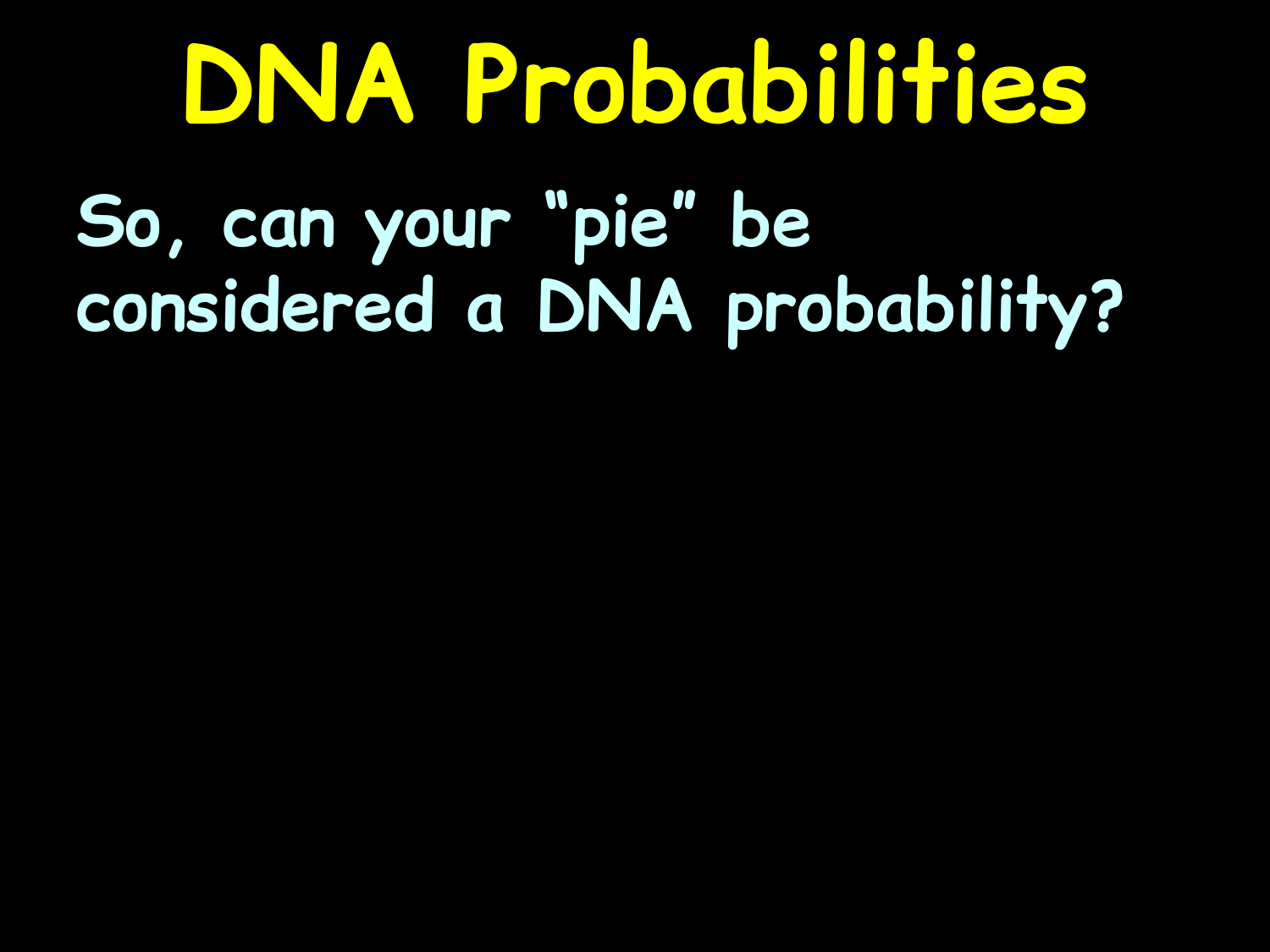

# DNA Probabilities
So, can your “pie” be considered a DNA probability?